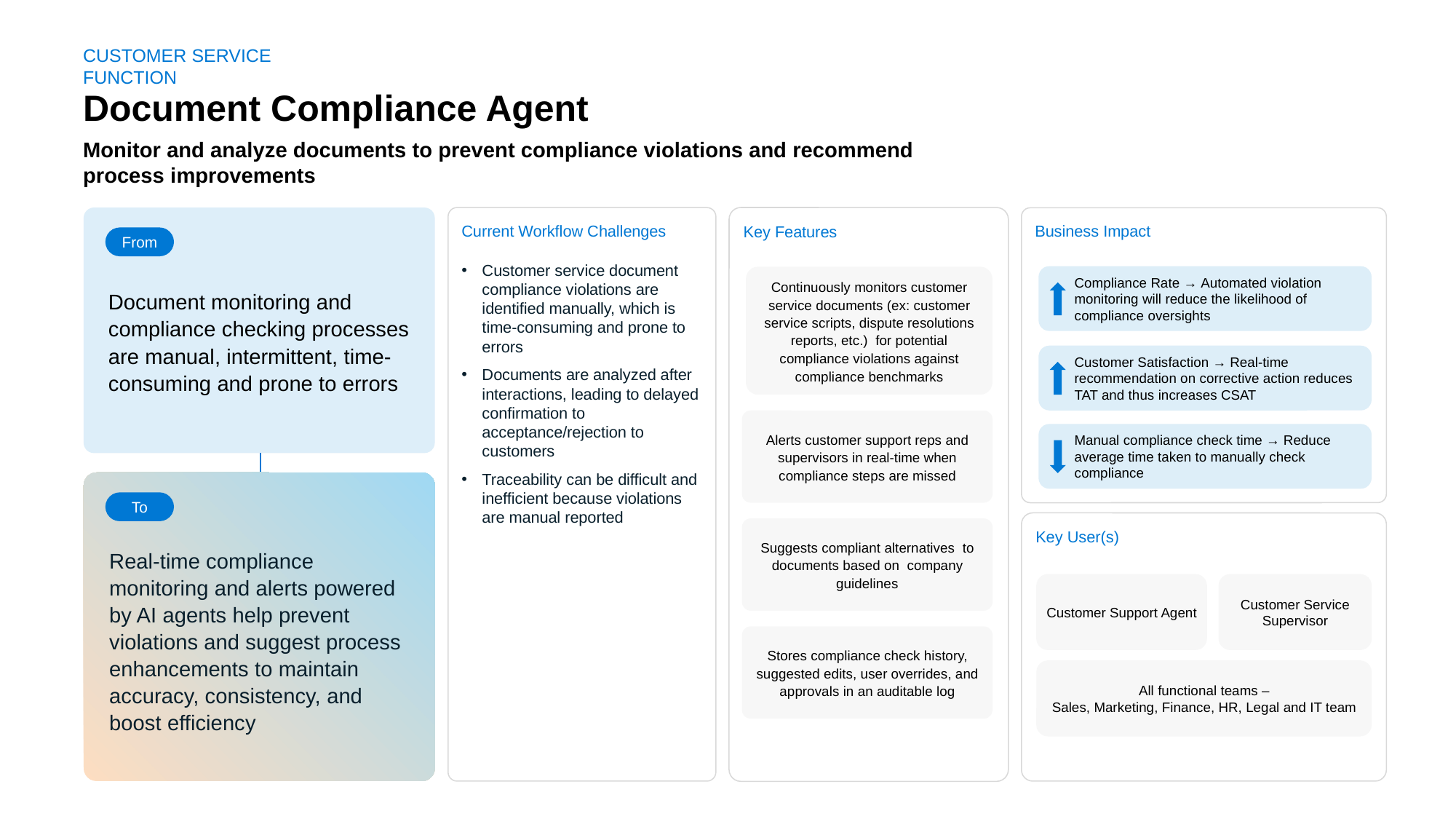

CUSTOMER SERVICE FUNCTION
Document Compliance Agent
Monitor and analyze documents to prevent compliance violations and recommend process improvements
Document monitoring and compliance checking processes are manual, intermittent, time-consuming and prone to errors
Current Workflow Challenges

Customer service document compliance violations are identified manually, which is time-consuming and prone to errors
Documents are analyzed after interactions, leading to delayed confirmation to acceptance/rejection to customers
Traceability can be difficult and inefficient because violations are manual reported
Key Features
Business Impact
From
Compliance Rate → Automated violation monitoring will reduce the likelihood of compliance oversights
Continuously monitors customer service documents (ex: customer service scripts, dispute resolutions reports, etc.)  for potential compliance violations against compliance benchmarks

Customer Satisfaction → Real-time recommendation on corrective action reduces TAT and thus increases CSAT

Alerts customer support reps and supervisors in real-time when compliance steps are missed
Manual compliance check time → Reduce average time taken to manually check compliance

Real-time compliance monitoring and alerts powered by AI agents help prevent violations and suggest process enhancements to maintain accuracy, consistency, and boost efficiency
To
Key User(s)
Suggests compliant alternatives  to documents based on  company guidelines
Customer Support Agent
Customer Service Supervisor
Stores compliance check history, suggested edits, user overrides, and approvals in an auditable log
All functional teams –
Sales, Marketing, Finance, HR, Legal and IT team